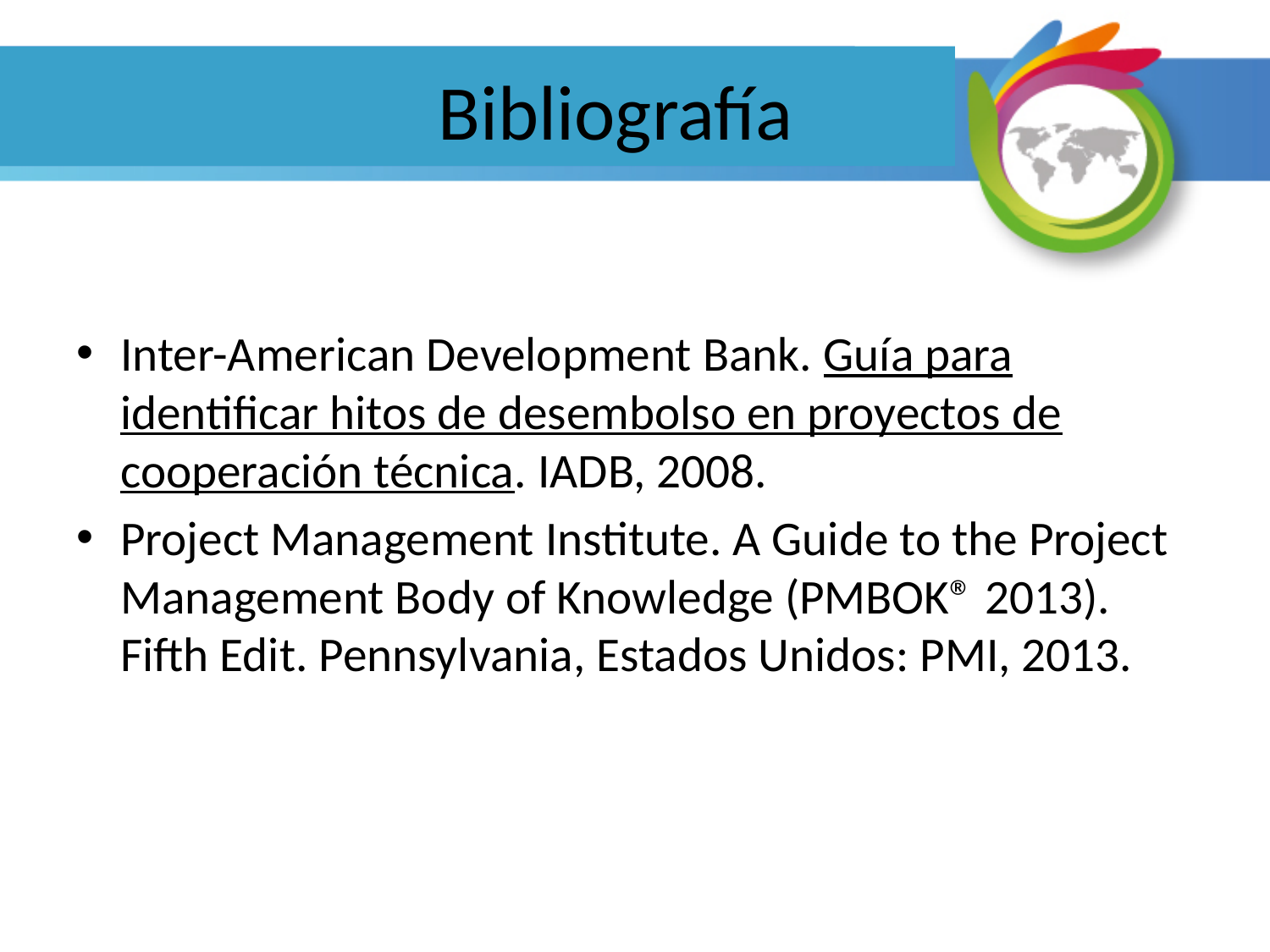

# Bibliografía
Inter-American Development Bank. Guía para identificar hitos de desembolso en proyectos de cooperación técnica. IADB, 2008.
Project Management Institute. A Guide to the Project Management Body of Knowledge (PMBOK® 2013). Fifth Edit. Pennsylvania, Estados Unidos: PMI, 2013.